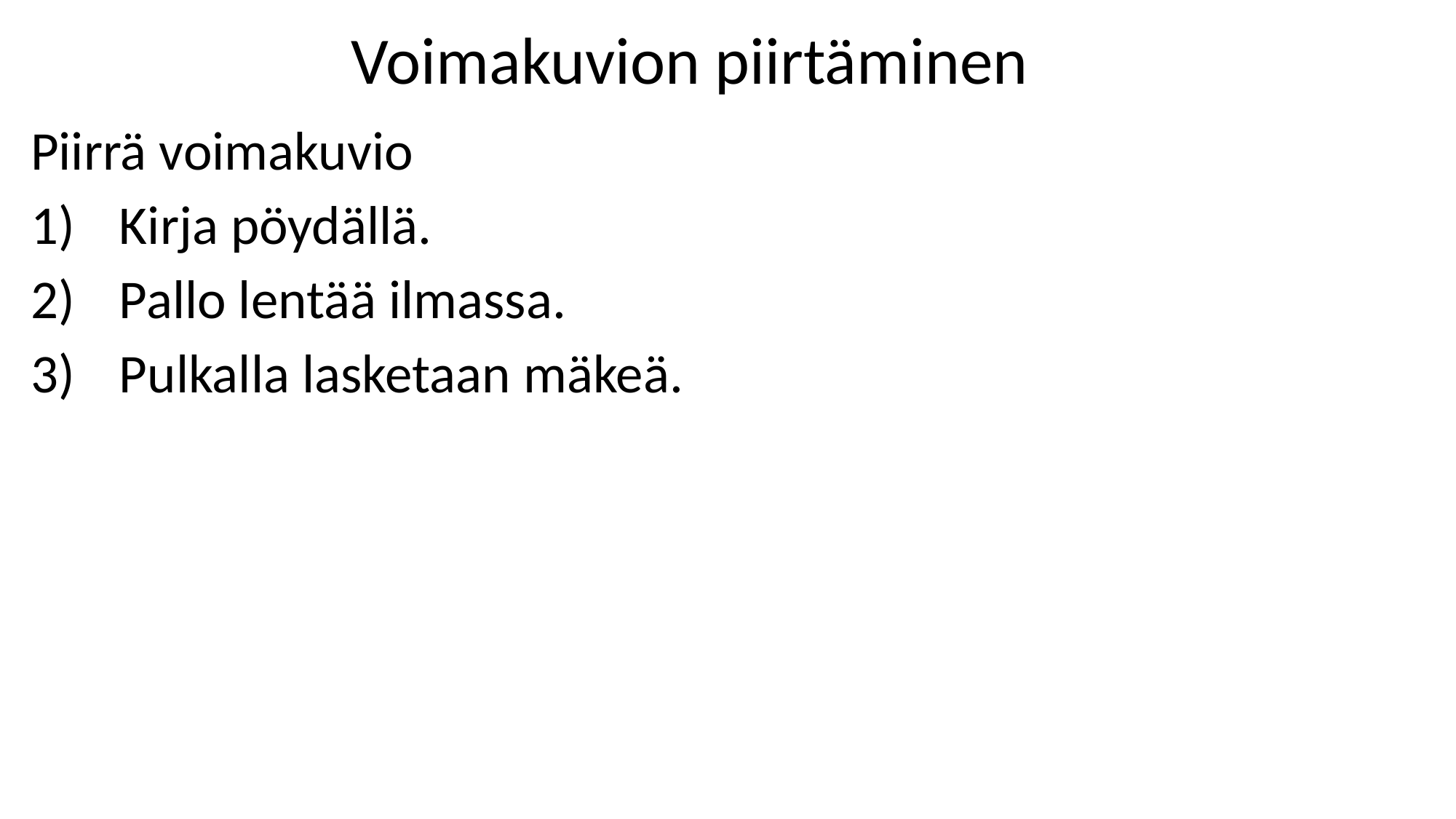

# Voimakuvion piirtäminen
Piirrä voimakuvio
Kirja pöydällä.
Pallo lentää ilmassa.
Pulkalla lasketaan mäkeä.